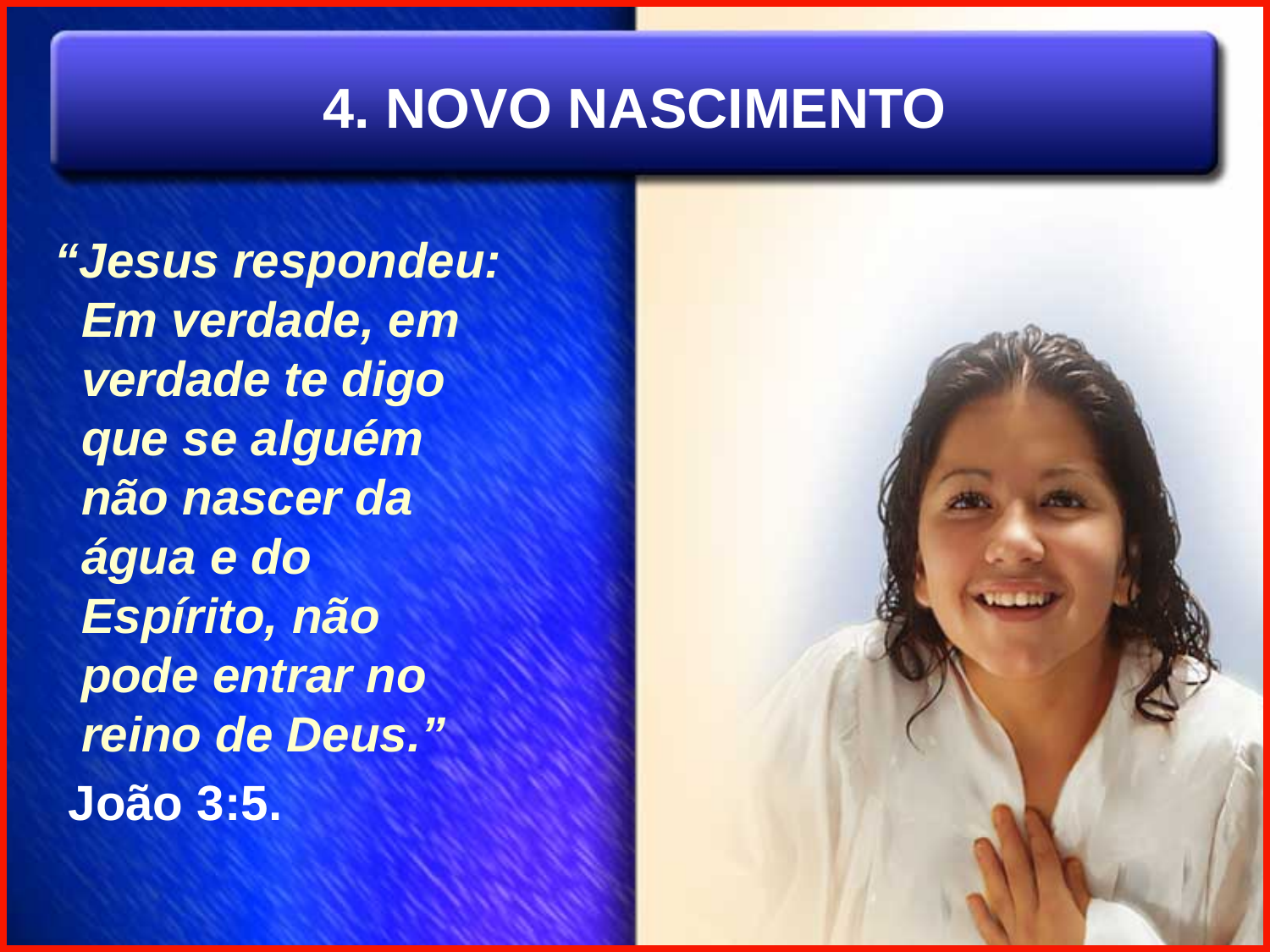

# 4. NOVO NASCIMENTO
“Jesus respondeu: Em verdade, em verdade te digo que se alguém não nascer da água e do Espírito, não pode entrar no reino de Deus.”
 João 3:5.